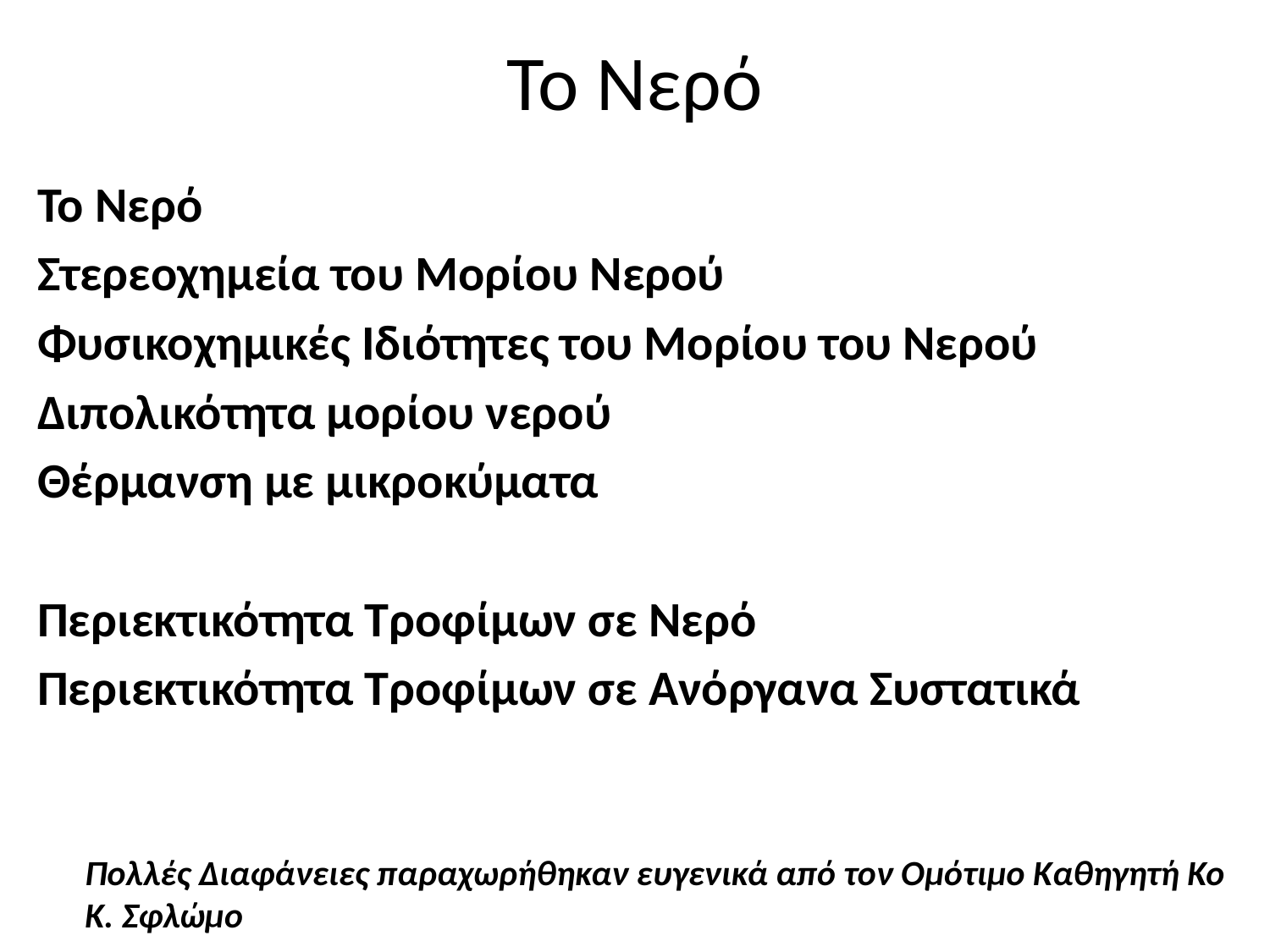

Το Νερό
To Νερό
Στερεοχημεία του Μορίου Νερού
Φυσικοχημικές Ιδιότητες του Μορίου του Νερού
Διπολικότητα μορίου νερού
Θέρμανση με μικροκύματα

Περιεκτικότητα Τροφίμων σε Νερό
Περιεκτικότητα Τροφίμων σε Ανόργανα Συστατικά

	Πολλές Διαφάνειες παραχωρήθηκαν ευγενικά από τον Ομότιμο Καθηγητή Κο Κ. Σφλώμο